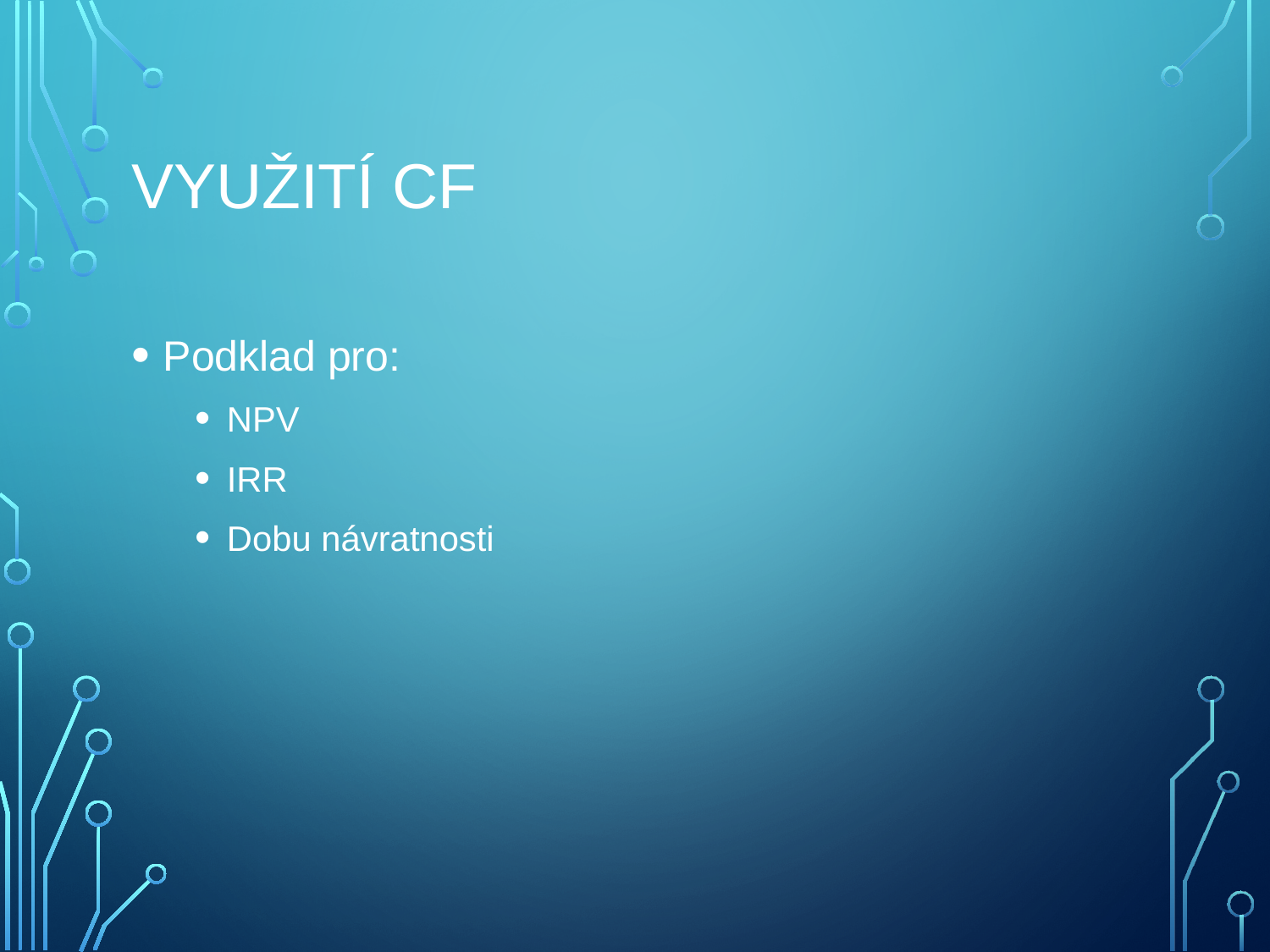

# Využití CF
Podklad pro:
NPV
IRR
Dobu návratnosti